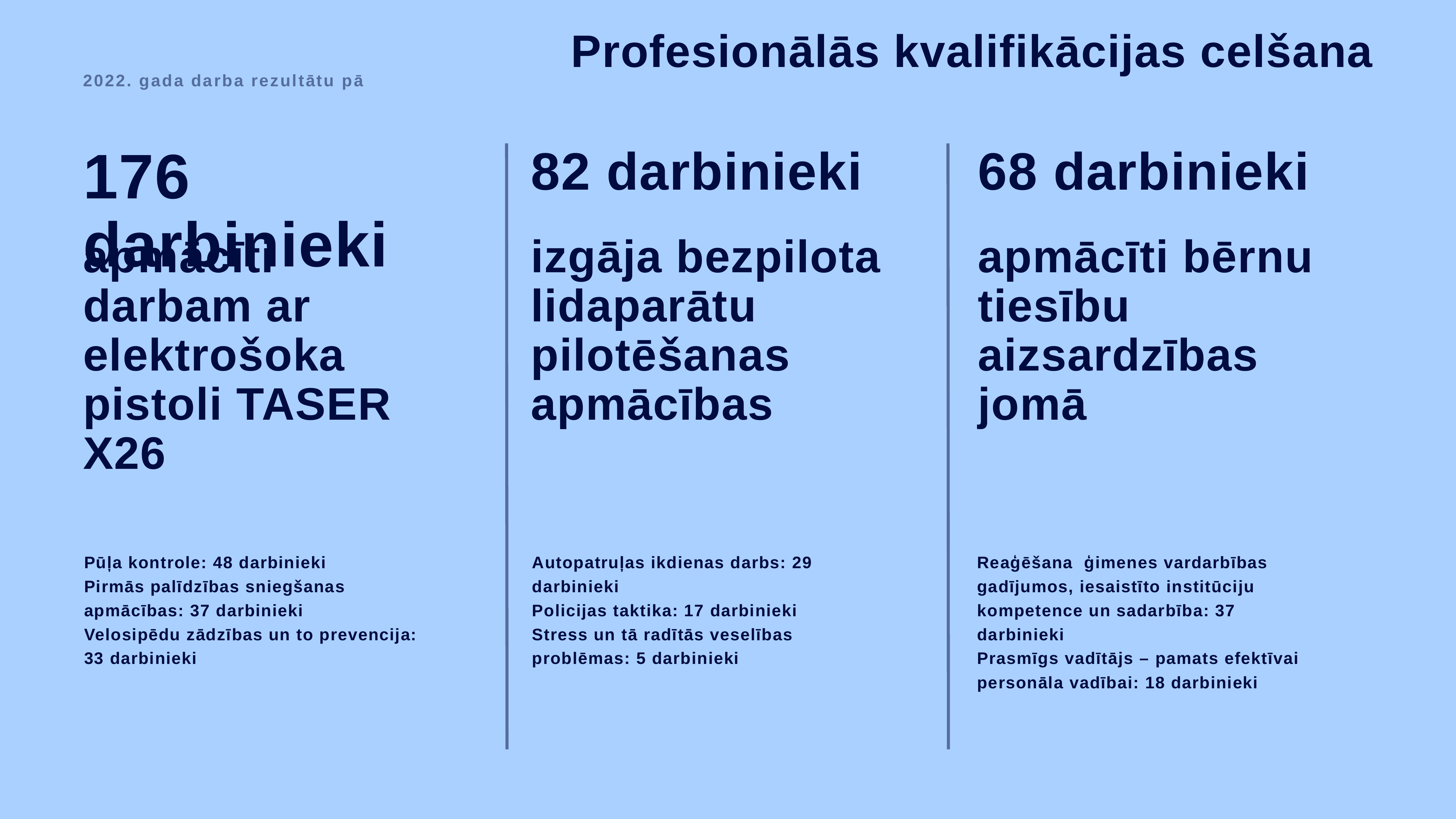

Profesionālās kvalifikācijas celšana
2022. gada darba rezultātu pārskats

176 darbinieki
82 darbinieki
68 darbinieki
apmācīti darbam ar elektrošoka pistoli TASER X26
izgāja bezpilota lidaparātu pilotēšanas apmācības
apmācīti bērnu tiesību aizsardzības jomā
Reaģēšana  ģimenes vardarbības gadījumos, iesaistīto institūciju kompetence un sadarbība: 37 darbinieki
Prasmīgs vadītājs – pamats efektīvai personāla vadībai: 18 darbinieki
Pūļa kontrole: 48 darbinieki
Pirmās palīdzības sniegšanas apmācības: 37 darbinieki
Velosipēdu zādzības un to prevencija: 33 darbinieki

Autopatruļas ikdienas darbs: 29 darbinieki
Policijas taktika: 17 darbinieki
Stress un tā radītās veselības problēmas: 5 darbinieki